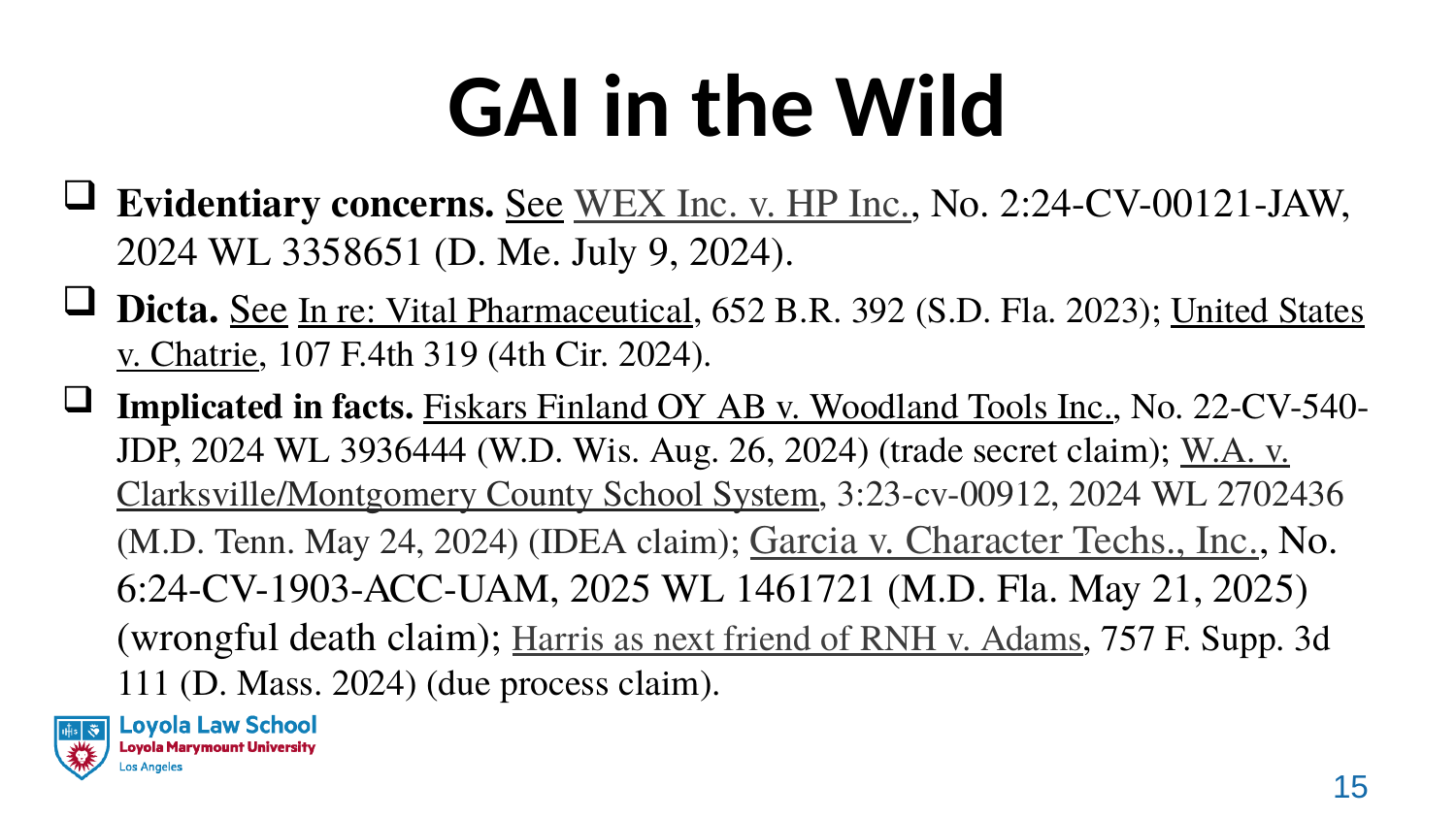

# GAI in the Wild
Evidentiary concerns. See WEX Inc. v. HP Inc., No. 2:24-CV-00121-JAW, 2024 WL 3358651 (D. Me. July 9, 2024).
Dicta. See In re: Vital Pharmaceutical, 652 B.R. 392 (S.D. Fla. 2023); United States v. Chatrie, 107 F.4th 319 (4th Cir. 2024).
Implicated in facts. Fiskars Finland OY AB v. Woodland Tools Inc., No. 22-CV-540-JDP, 2024 WL 3936444 (W.D. Wis. Aug. 26, 2024) (trade secret claim); W.A. v. Clarksville/Montgomery County School System, 3:23-cv-00912, 2024 WL 2702436 (M.D. Tenn. May 24, 2024) (IDEA claim); Garcia v. Character Techs., Inc., No. 6:24-CV-1903-ACC-UAM, 2025 WL 1461721 (M.D. Fla. May 21, 2025) (wrongful death claim); Harris as next friend of RNH v. Adams, 757 F. Supp. 3d 111 (D. Mass. 2024) (due process claim).
15